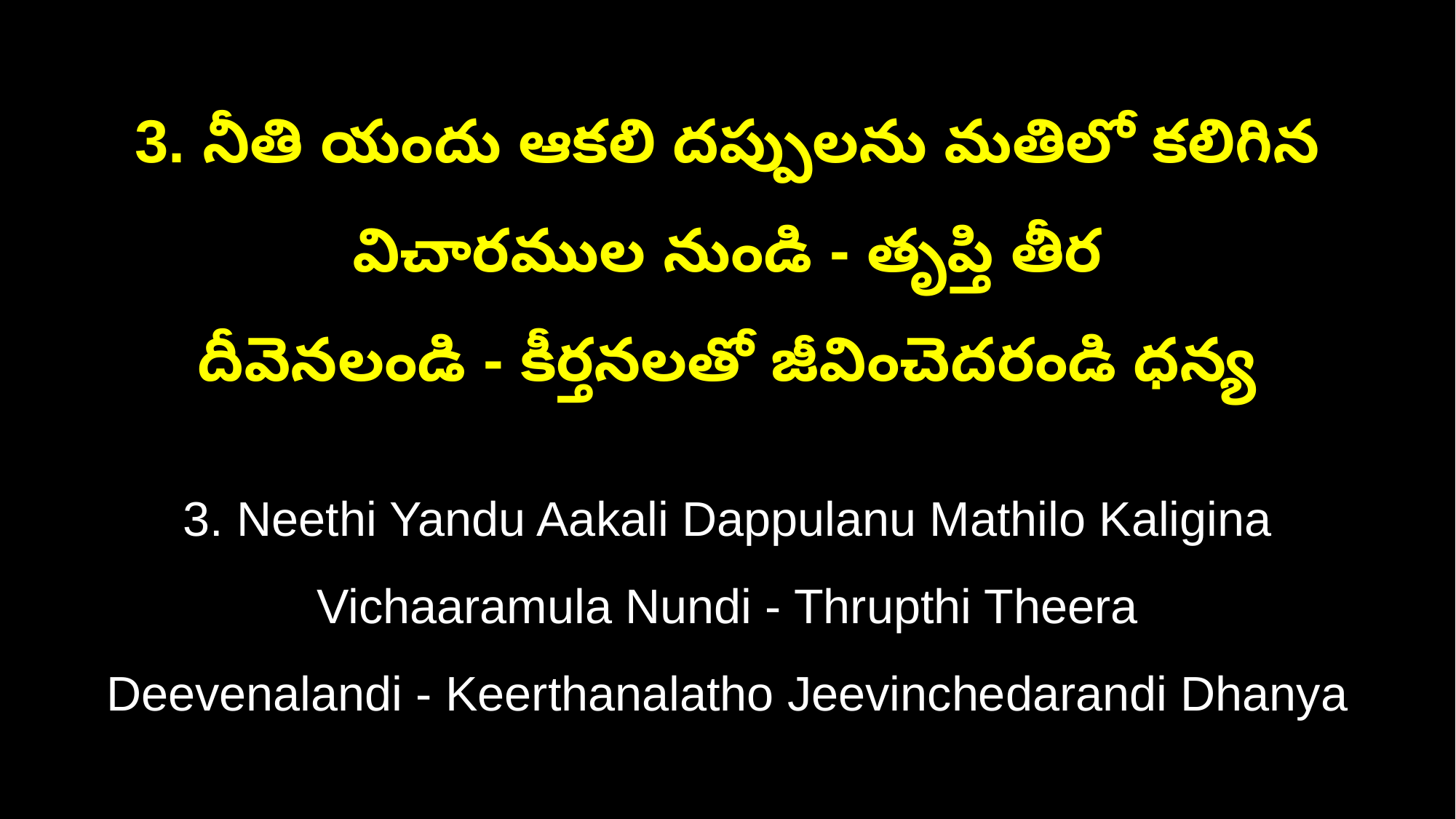

3. నీతి యందు ఆకలి దప్పులను మతిలో కలిగిన విచారముల నుండి - తృప్తి తీర
దీవెనలండి - కీర్తనలతో జీవించెదరండి ధన్య
3. Neethi Yandu Aakali Dappulanu Mathilo Kaligina Vichaaramula Nundi - Thrupthi Theera
Deevenalandi - Keerthanalatho Jeevinchedarandi Dhanya